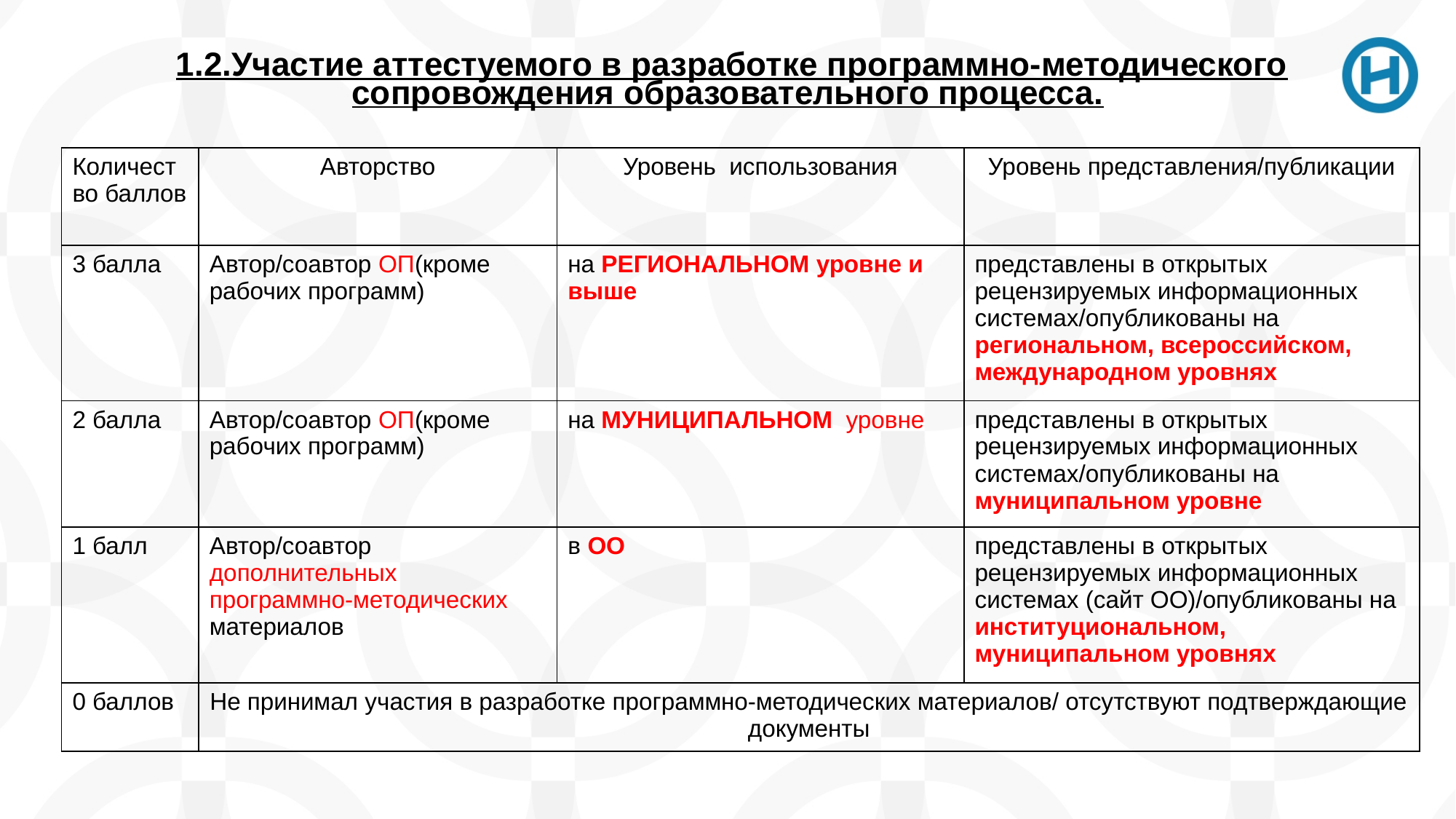

1.2.Участие аттестуемого в разработке программно-методического сопровождения образовательного процесса.

| Количество баллов | Авторство | Уровень использования | Уровень представления/публикации |
| --- | --- | --- | --- |
| 3 балла | Автор/соавтор ОП(кроме рабочих программ) | на РЕГИОНАЛЬНОМ уровне и выше | представлены в открытых рецензируемых информационных системах/опубликованы на региональном, всероссийском, международном уровнях |
| 2 балла | Автор/соавтор ОП(кроме рабочих программ) | на МУНИЦИПАЛЬНОМ уровне | представлены в открытых рецензируемых информационных системах/опубликованы на муниципальном уровне |
| 1 балл | Автор/соавтор дополнительных программно-методических материалов | в ОО | представлены в открытых рецензируемых информационных системах (сайт ОО)/опубликованы на институциональном, муниципальном уровнях |
| 0 баллов | Не принимал участия в разработке программно-методических материалов/ отсутствуют подтверждающие документы |  |  |